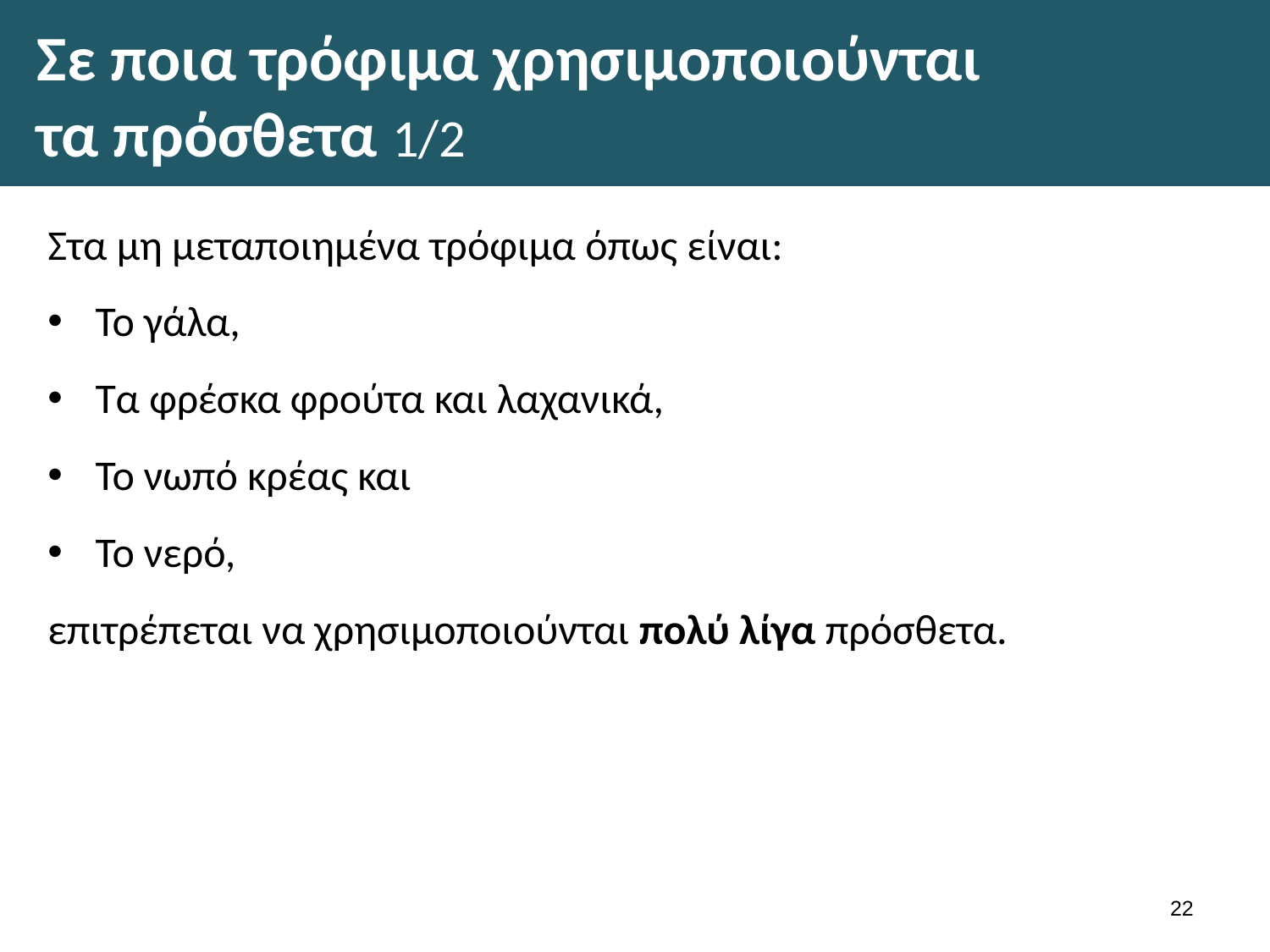

# Σε ποια τρόφιμα χρησιμοποιούνται τα πρόσθετα 1/2
Στα μη μεταποιημένα τρόφιμα όπως είναι:
Το γάλα,
Τα φρέσκα φρούτα και λαχανικά,
Το νωπό κρέας και
Το νερό,
επιτρέπεται να χρησιμοποιούνται πολύ λίγα πρόσθετα.
22